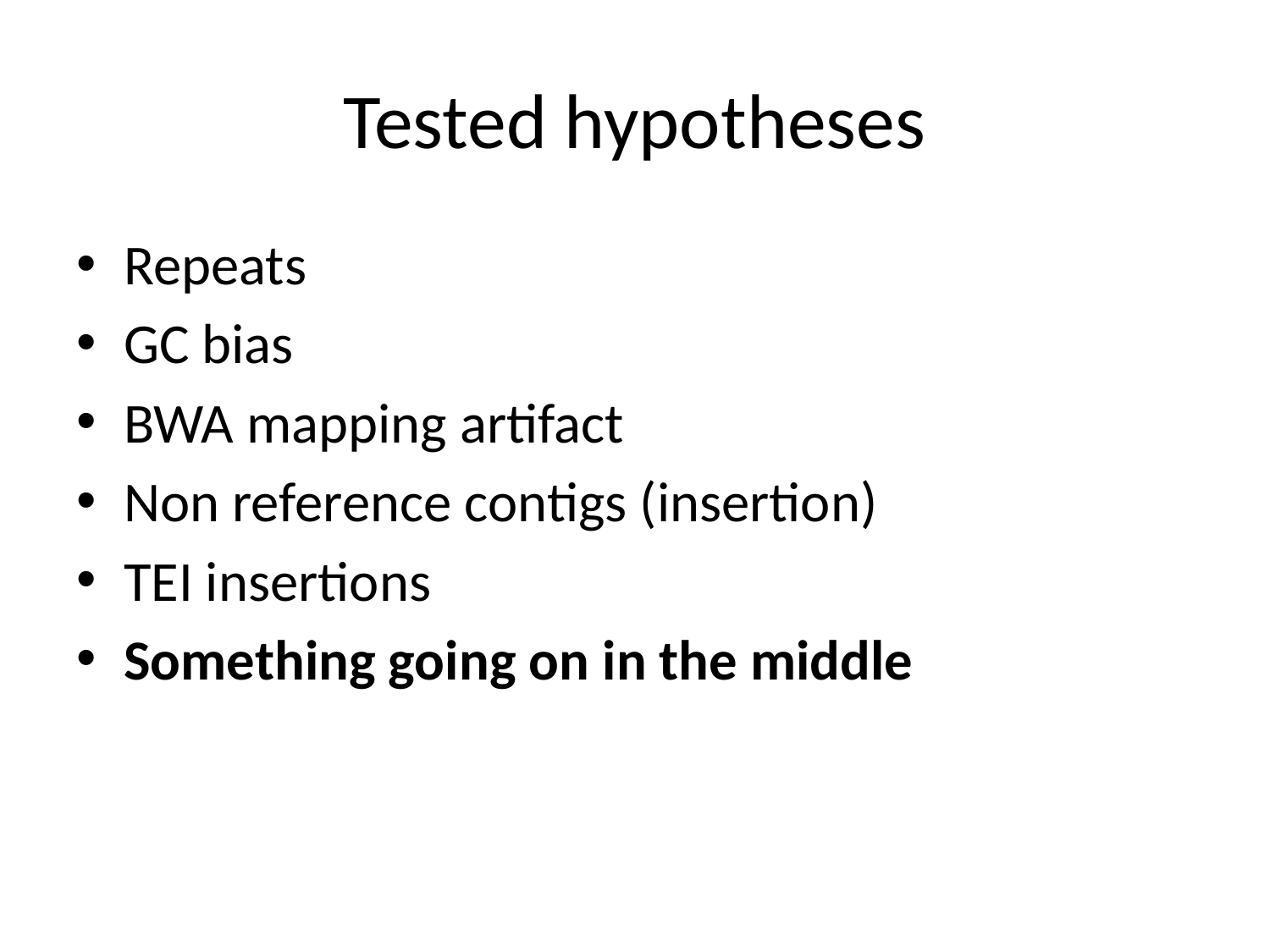

# Tested hypotheses
Repeats
GC bias
BWA mapping artifact
Non reference contigs (insertion)
TEI insertions
Something going on in the middle